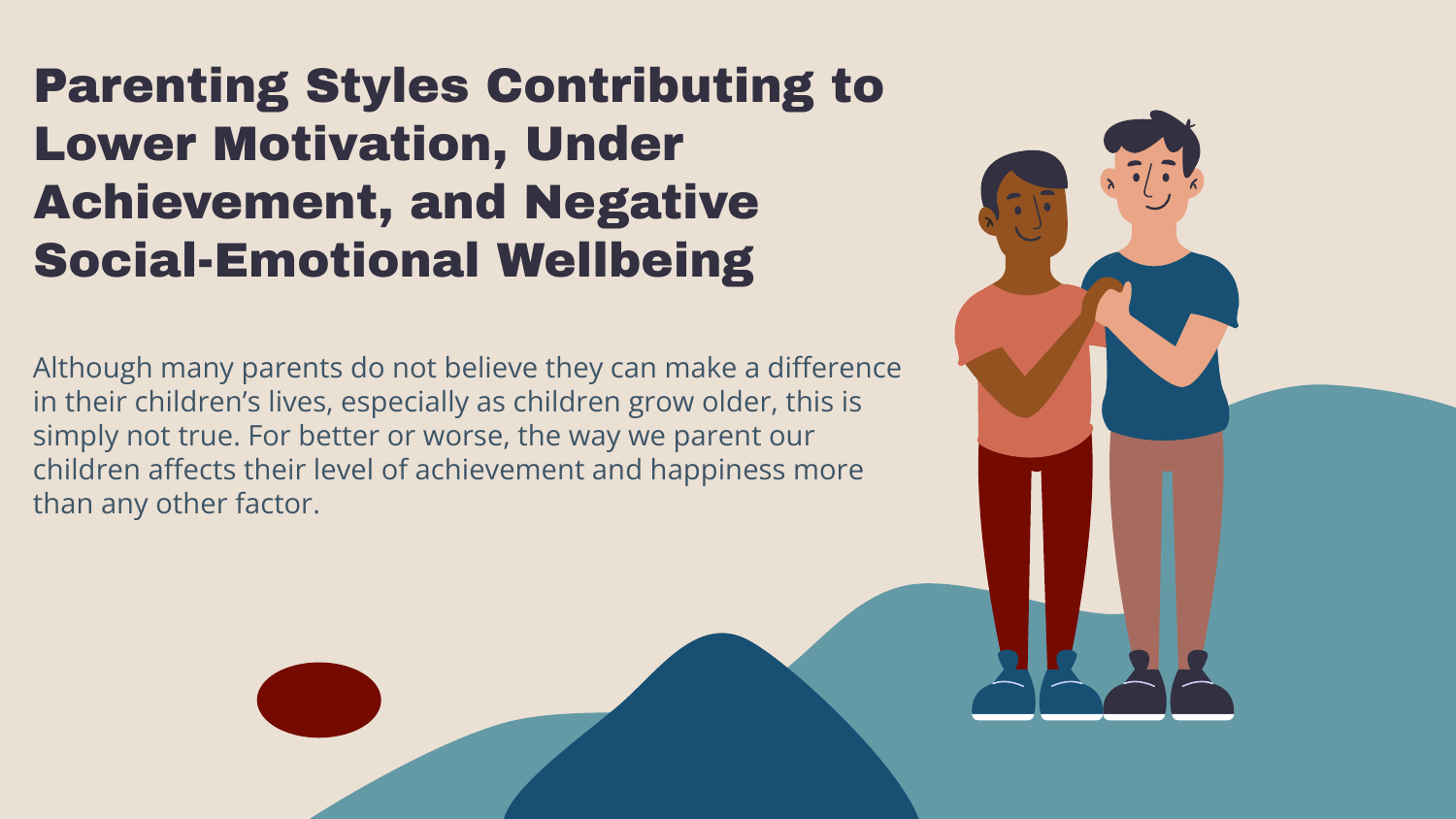

# Parenting Styles Contributing to Lower Motivation, Under Achievement, and Negative Social-Emotional Wellbeing

Although many parents do not believe they can make a difference in their children’s lives, especially as children grow older, this is simply not true. For better or worse, the way we parent our children affects their level of achievement and happiness more than any other factor.